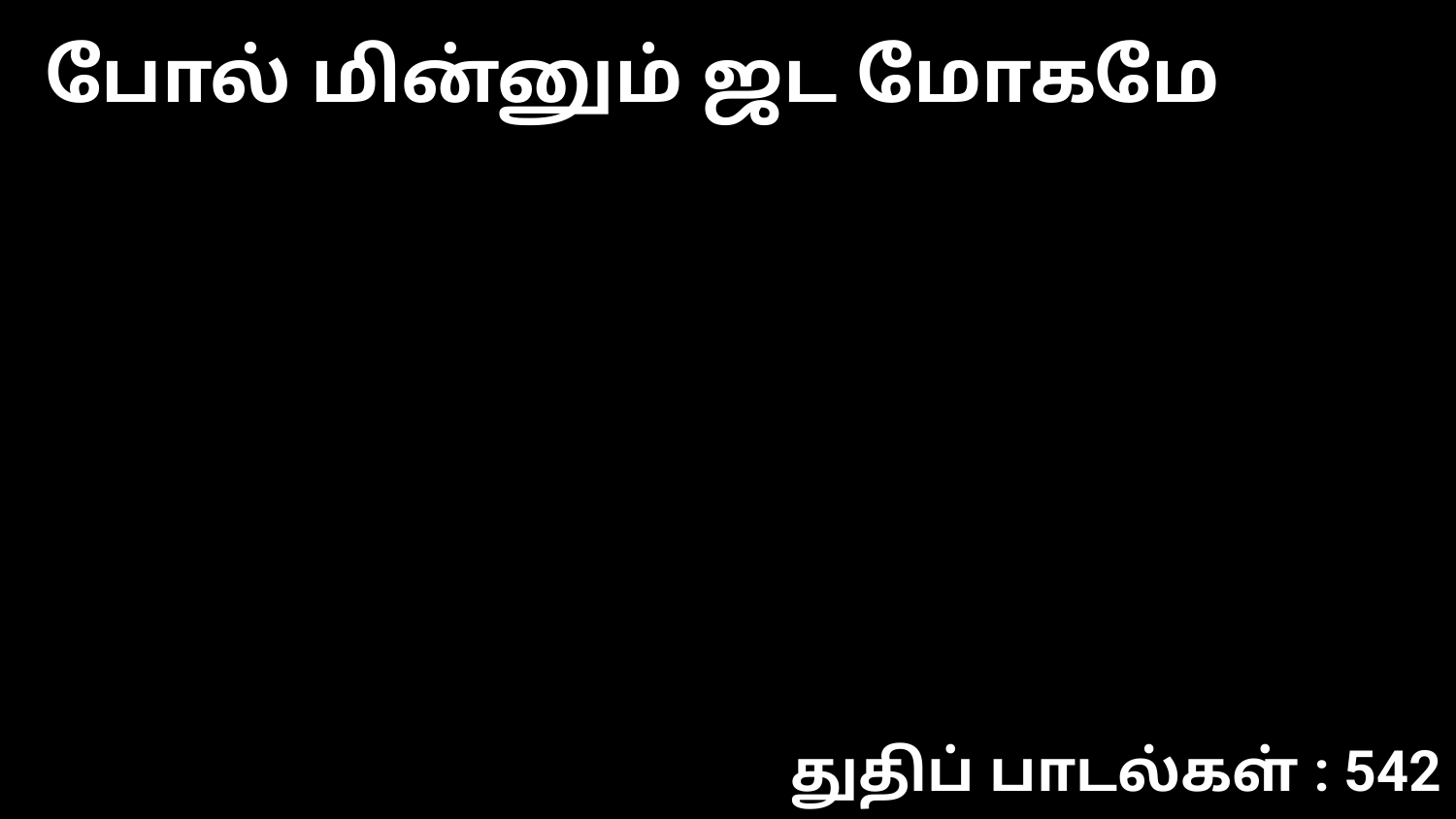

போல் மின்னும் ஜட மோகமே
துதிப் பாடல்கள் : 542